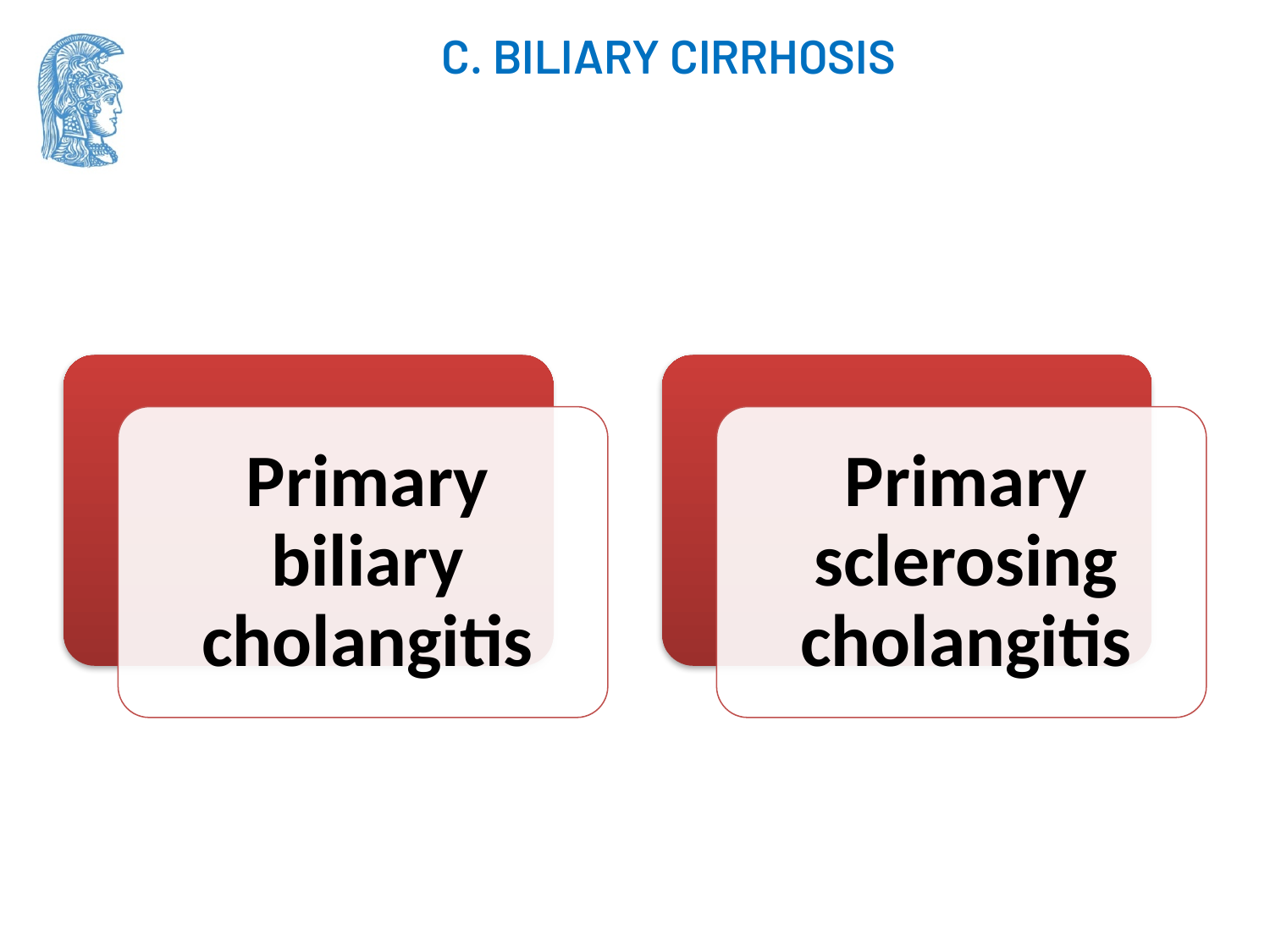

# C. BILIARY CIRRHOSIS
Primary biliary cholangitis
Primary sclerosing cholangitis